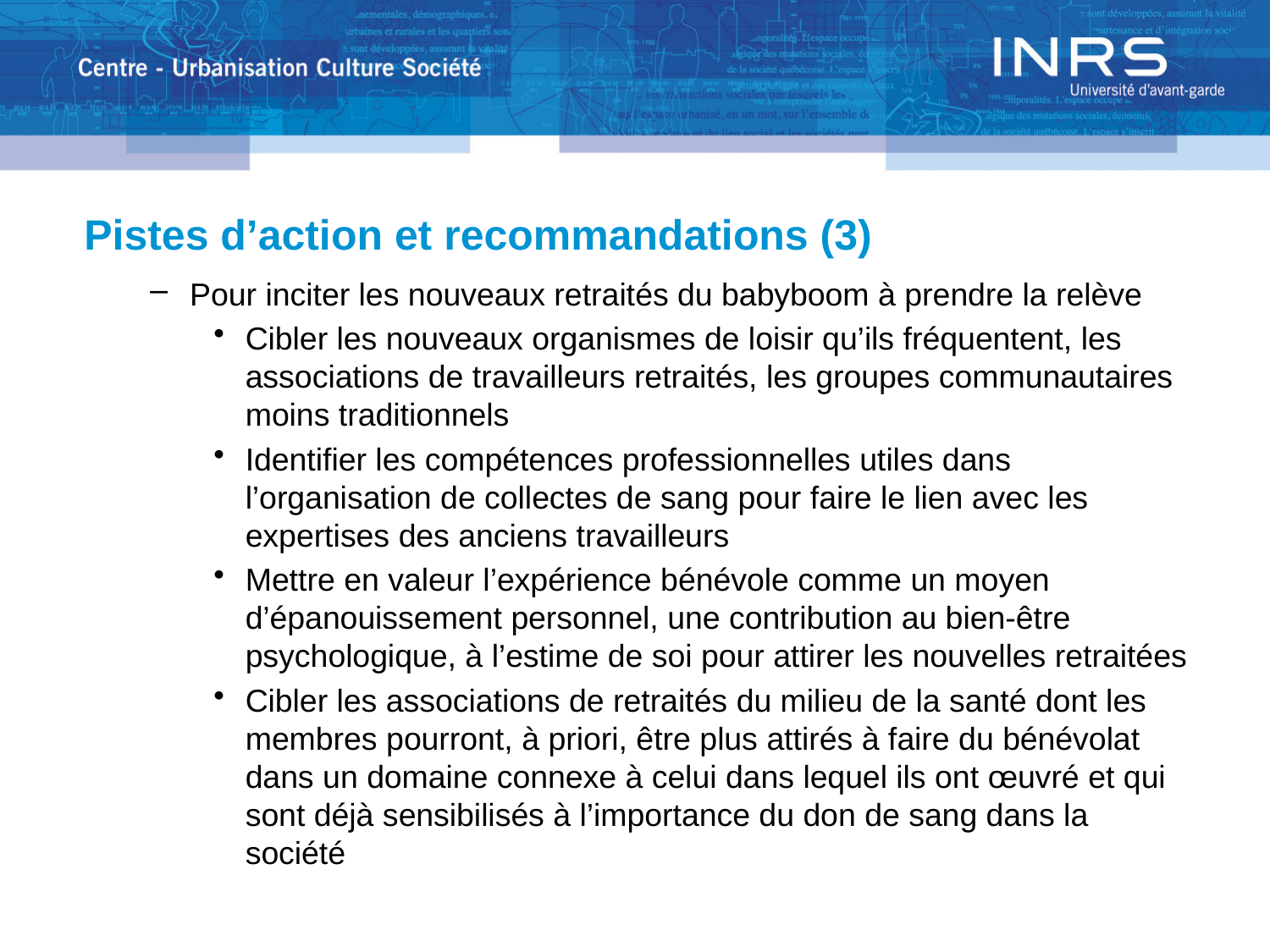

# Pistes d’action et recommandations (3)
Pour inciter les nouveaux retraités du babyboom à prendre la relève
Cibler les nouveaux organismes de loisir qu’ils fréquentent, les associations de travailleurs retraités, les groupes communautaires moins traditionnels
Identifier les compétences professionnelles utiles dans l’organisation de collectes de sang pour faire le lien avec les expertises des anciens travailleurs
Mettre en valeur l’expérience bénévole comme un moyen d’épanouissement personnel, une contribution au bien-être psychologique, à l’estime de soi pour attirer les nouvelles retraitées
Cibler les associations de retraités du milieu de la santé dont les membres pourront, à priori, être plus attirés à faire du bénévolat dans un domaine connexe à celui dans lequel ils ont œuvré et qui sont déjà sensibilisés à l’importance du don de sang dans la société